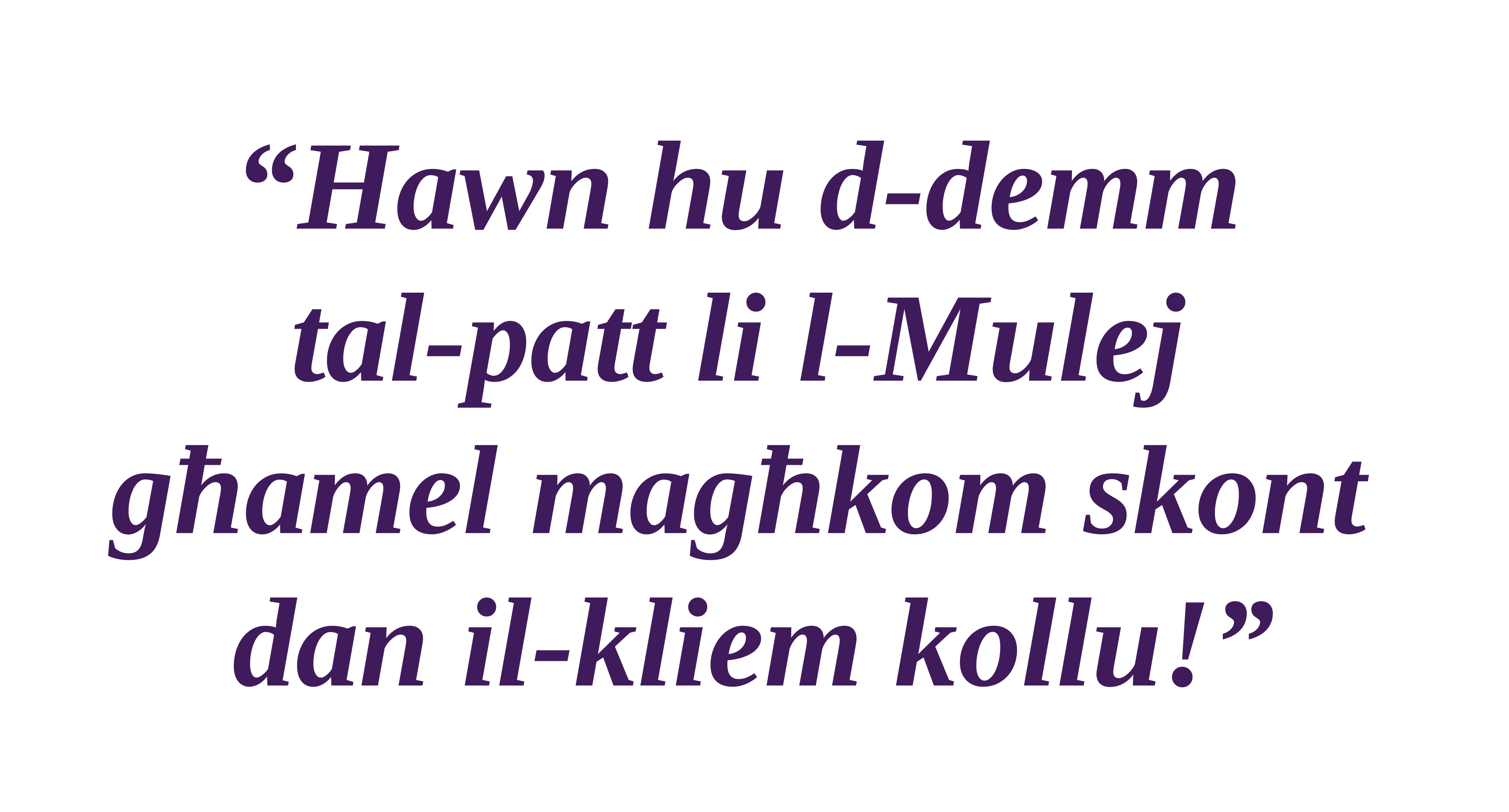

“Hawn hu d-demm
tal-patt li l-Mulej
għamel magħkom skont
dan il-kliem kollu!”